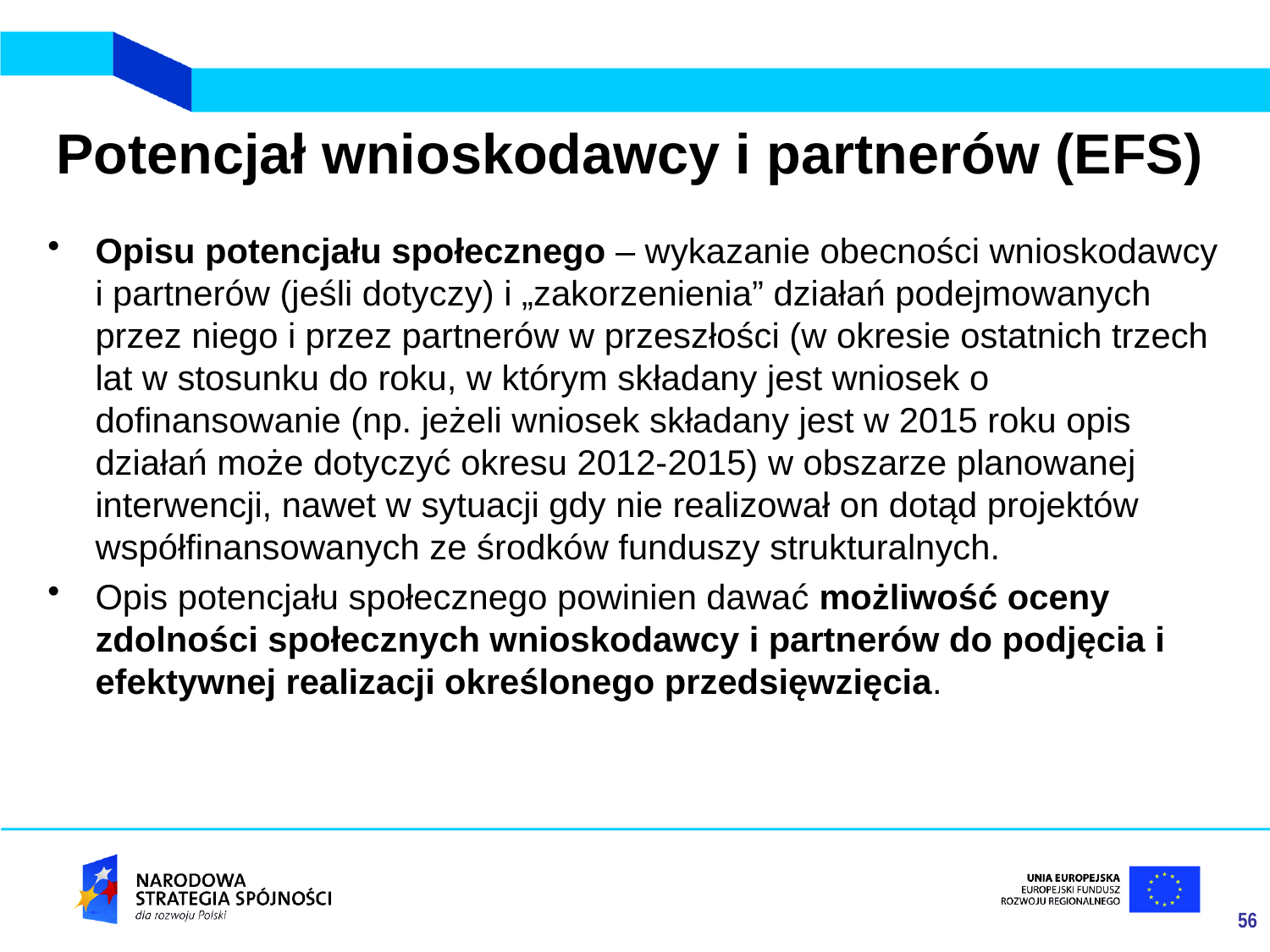

# Potencjał wnioskodawcy i partnerów (EFS)
Opisu potencjału społecznego – wykazanie obecności wnioskodawcy i partnerów (jeśli dotyczy) i „zakorzenienia” działań podejmowanych przez niego i przez partnerów w przeszłości (w okresie ostatnich trzech lat w stosunku do roku, w którym składany jest wniosek o dofinansowanie (np. jeżeli wniosek składany jest w 2015 roku opis działań może dotyczyć okresu 2012-2015) w obszarze planowanej interwencji, nawet w sytuacji gdy nie realizował on dotąd projektów współfinansowanych ze środków funduszy strukturalnych.
Opis potencjału społecznego powinien dawać możliwość oceny zdolności społecznych wnioskodawcy i partnerów do podjęcia i efektywnej realizacji określonego przedsięwzięcia.
56